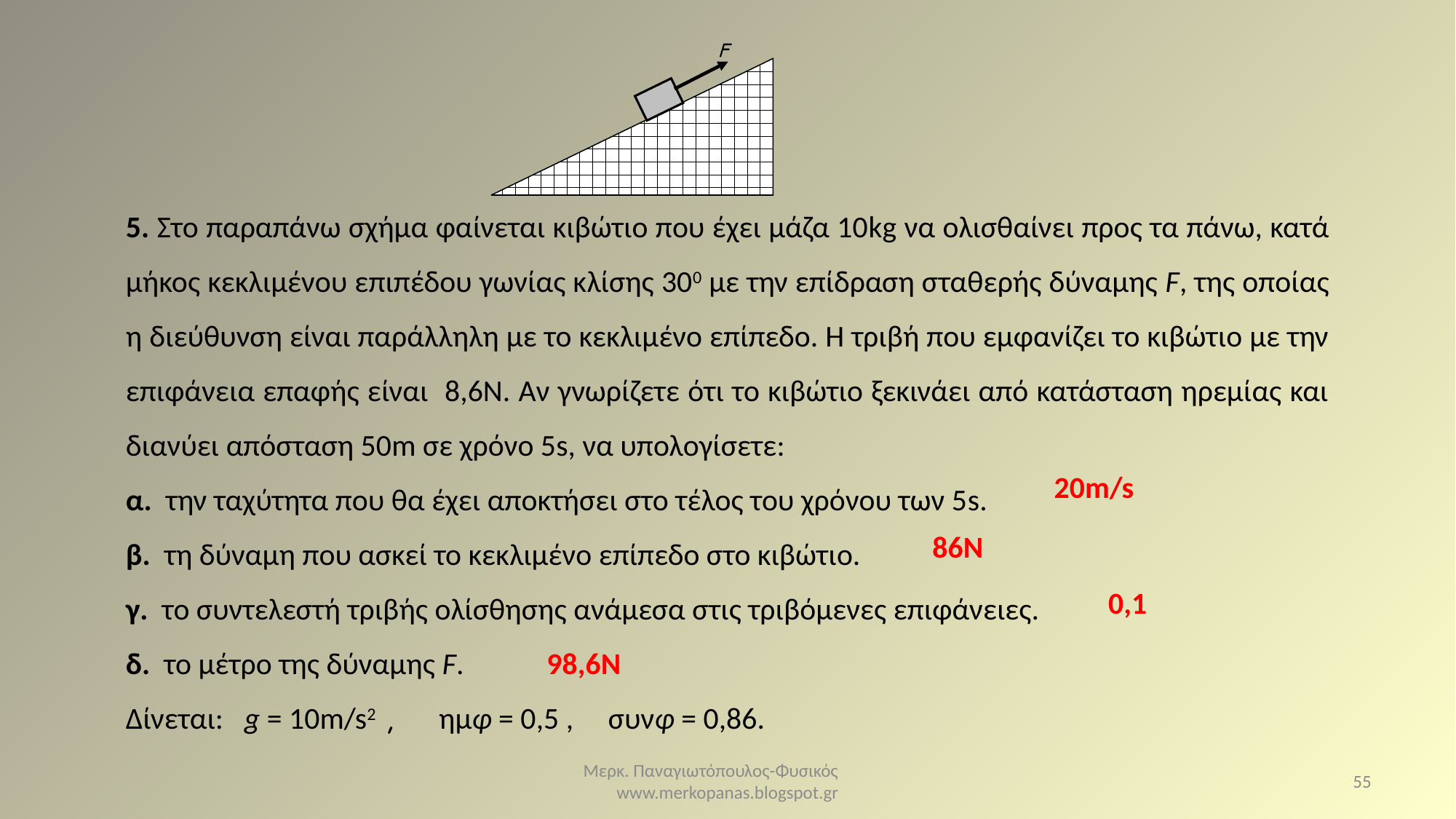

F

5. Στο παραπάνω σχήμα φαίνεται κιβώτιο που έχει μάζα 10kg να ολισθαίνει προς τα πάνω, κατά μήκος κεκλιμένου επιπέδου γωνίας κλίσης 300 με την επίδραση σταθερής δύναμης F, της οποίας η διεύθυνση είναι παράλληλη με το κεκλιμένο επίπεδο. Η τριβή που εμφανίζει το κιβώτιο με την επιφάνεια επαφής είναι  8,6Ν. Αν γνωρίζετε ότι το κιβώτιο ξεκινάει από κατάσταση ηρεμίας και διανύει απόσταση 50m σε χρόνο 5s, να υπολογίσετε:
α.  την ταχύτητα που θα έχει αποκτήσει στο τέλος του χρόνου των 5s.
β.  τη δύναμη που ασκεί το κεκλιμένο επίπεδο στο κιβώτιο.
γ.  το συντελεστή τριβής ολίσθησης ανάμεσα στις τριβόμενες επιφάνειες.
δ.  το μέτρο της δύναμης F.
Δίνεται:   g = 10m/s2 ,     ημφ = 0,5 ,     συνφ = 0,86.
20m/s
86N
0,1
98,6N
Μερκ. Παναγιωτόπουλος-Φυσικός         www.merkopanas.blogspot.gr
55